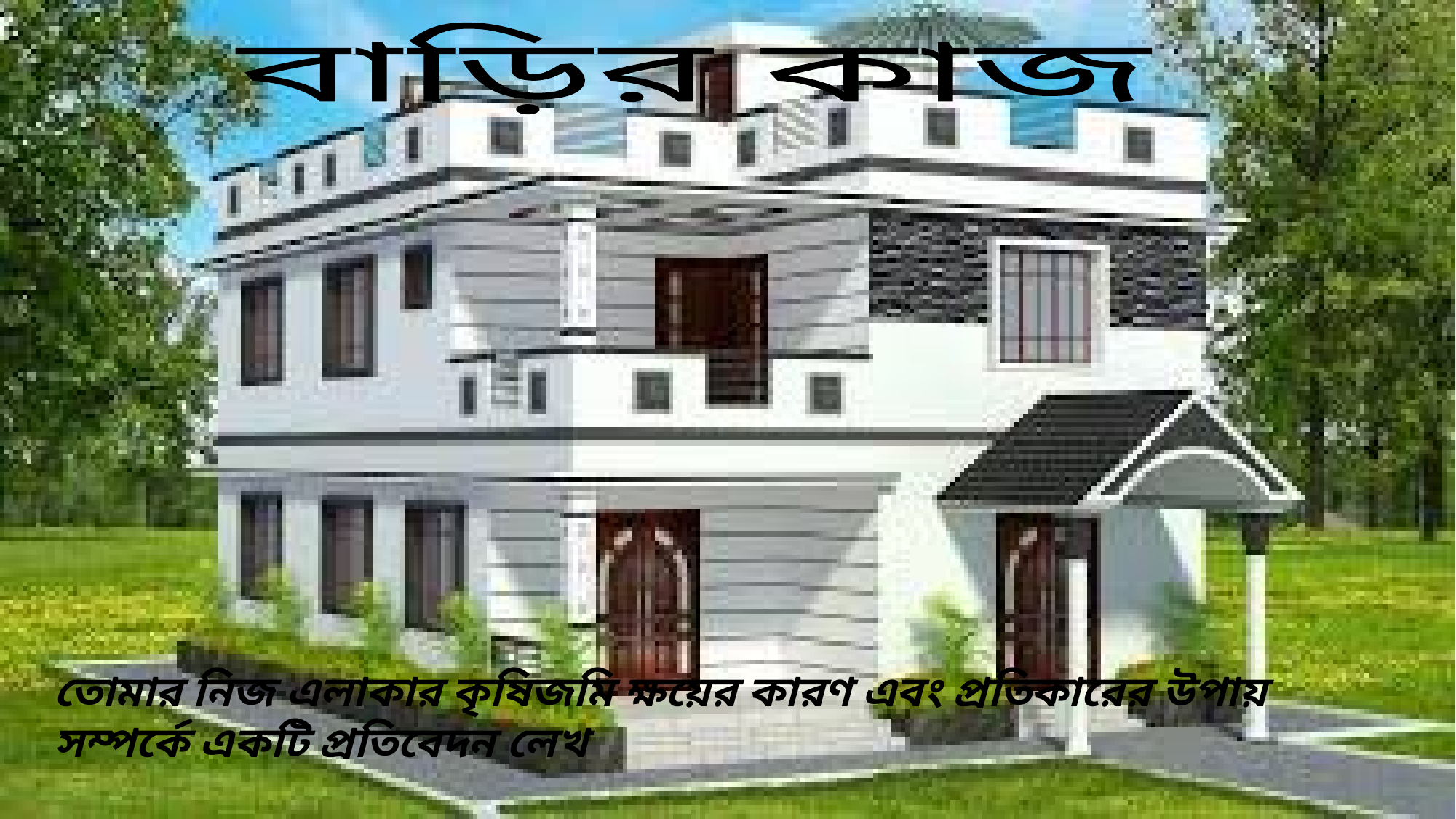

বাড়ির কাজ
তোমার নিজ এলাকার কৃষিজমি ক্ষয়ের কারণ এবং প্রতিকারের উপায় সম্পর্কে একটি প্রতিবেদন লেখ